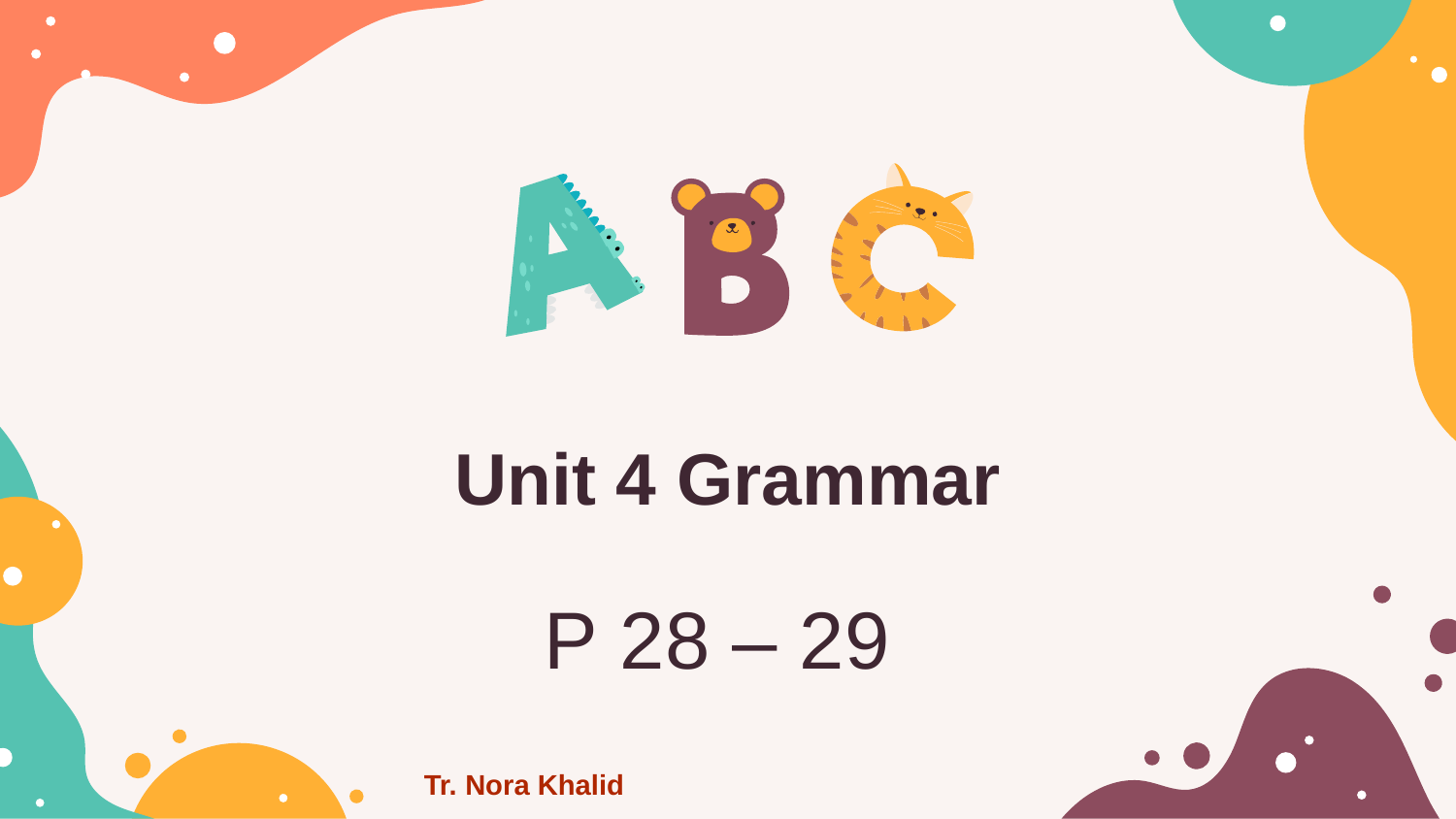

# Unit 4 Grammar
P 28 – 29
Tr. Nora Khalid